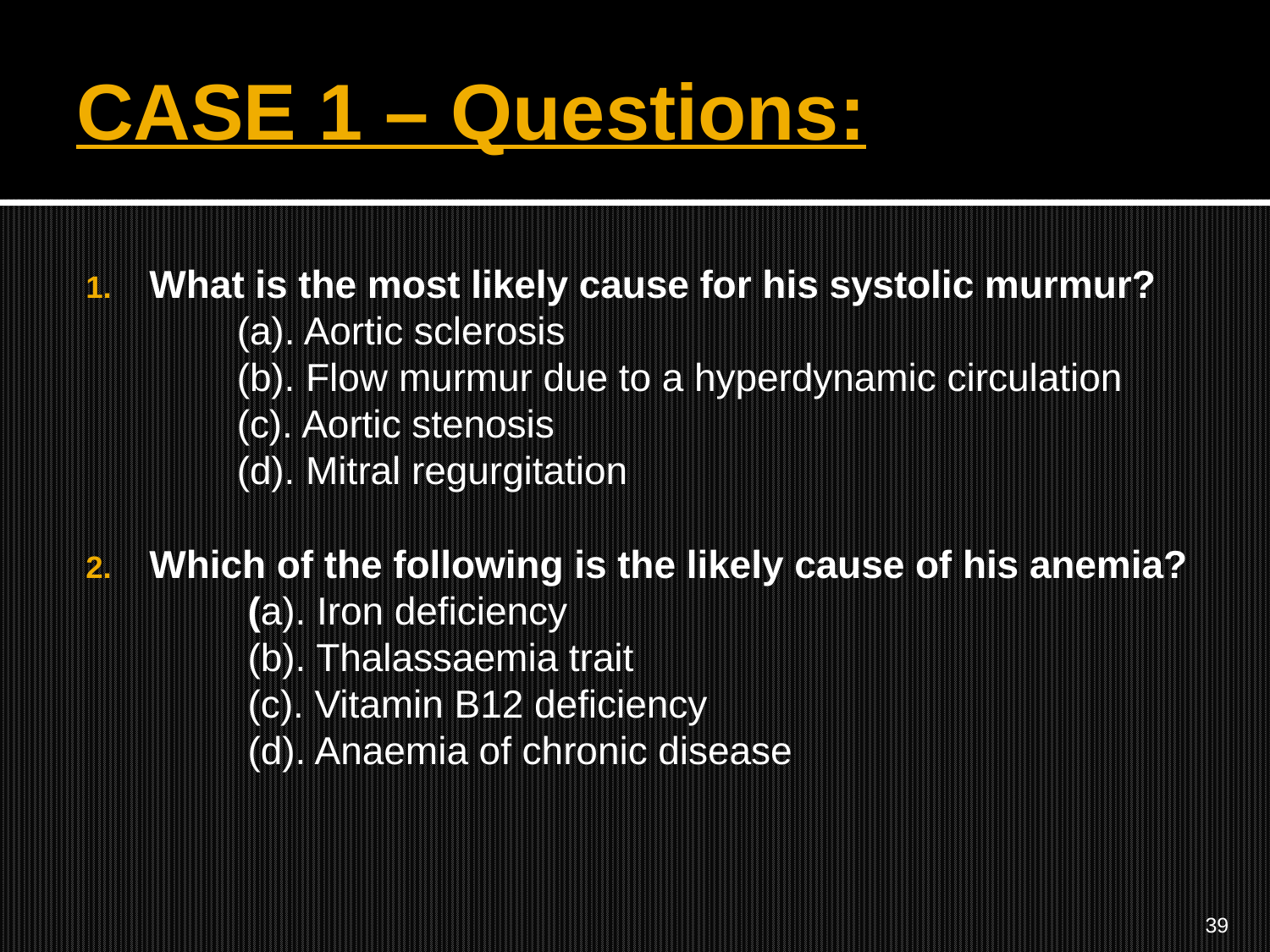

# CASE 1 – Questions:
What is the most likely cause for his systolic murmur?
              (a). Aortic sclerosis
              (b). Flow murmur due to a hyperdynamic circulation
              (c). Aortic stenosis
              (d). Mitral regurgitation

Which of the following is the likely cause of his anemia?
               (a). Iron deficiency
               (b). Thalassaemia trait
               (c). Vitamin B12 deficiency
               (d). Anaemia of chronic disease

39